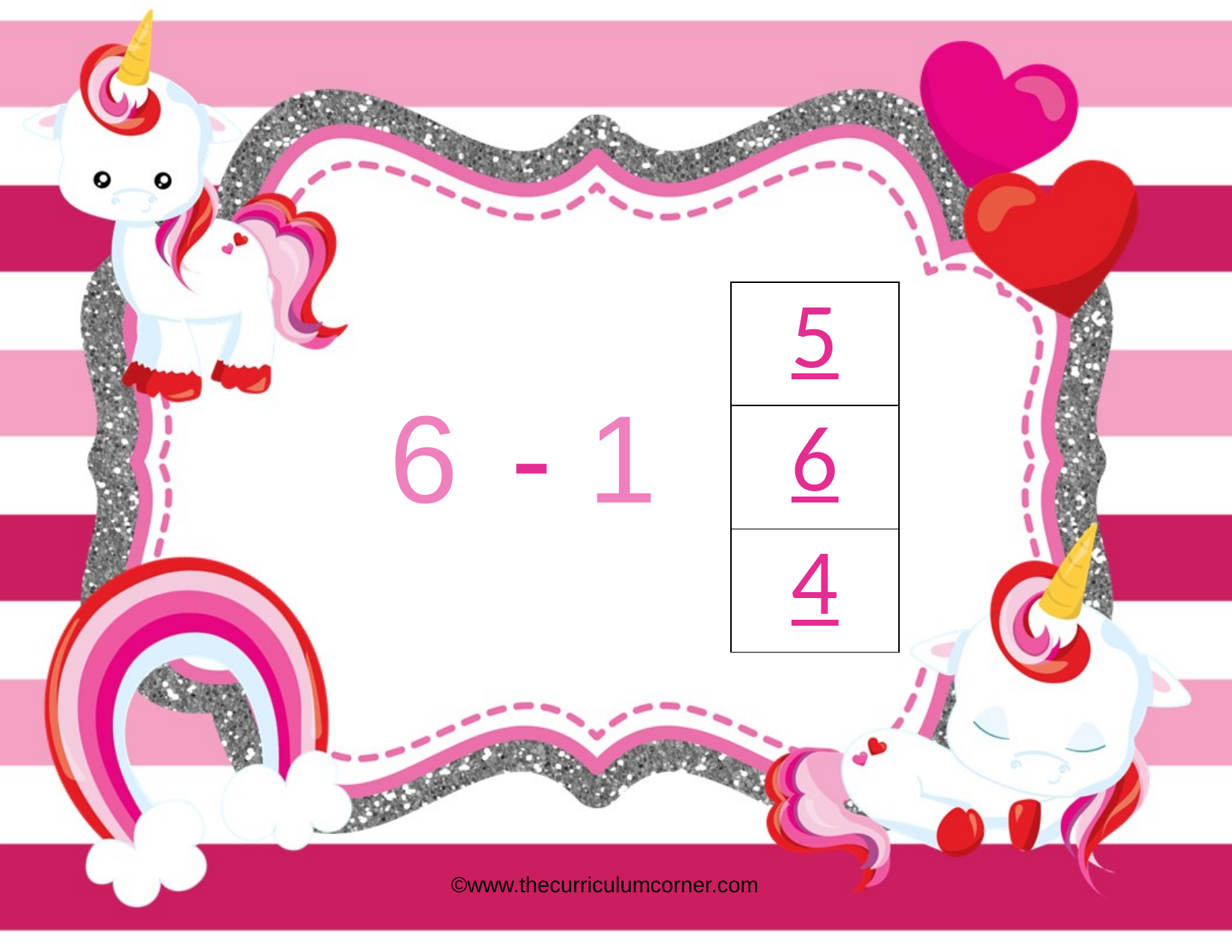

| 5 |
| --- |
| 6 |
| 4 |
6
1
-
©www.thecurriculumcorner.com